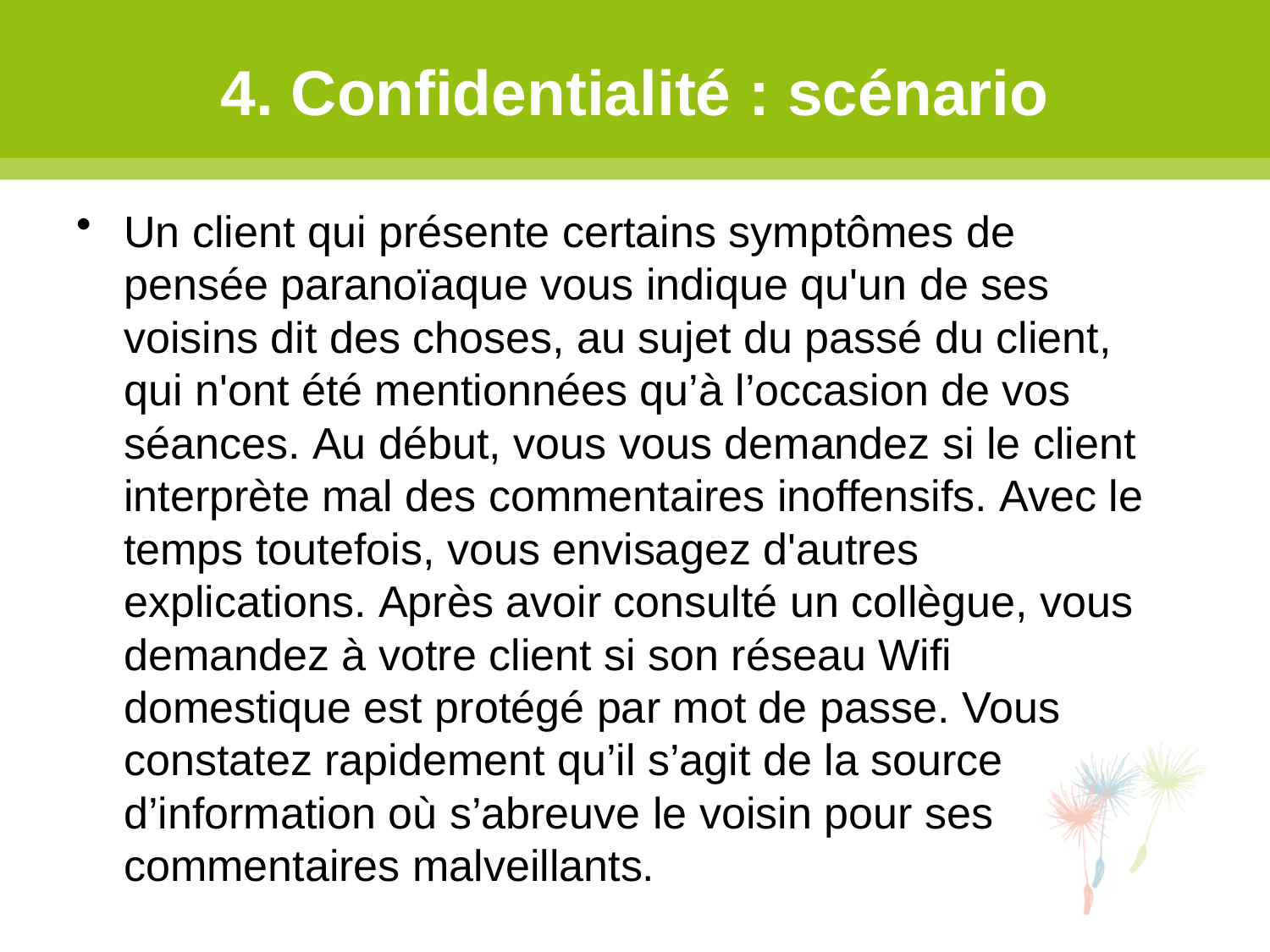

# 4. Confidentialité : scénario
Un client qui présente certains symptômes de pensée paranoïaque vous indique qu'un de ses voisins dit des choses, au sujet du passé du client, qui n'ont été mentionnées qu’à l’occasion de vos séances. Au début, vous vous demandez si le client interprète mal des commentaires inoffensifs. Avec le temps toutefois, vous envisagez d'autres explications. Après avoir consulté un collègue, vous demandez à votre client si son réseau Wifi domestique est protégé par mot de passe. Vous constatez rapidement qu’il s’agit de la source d’information où s’abreuve le voisin pour ses commentaires malveillants.